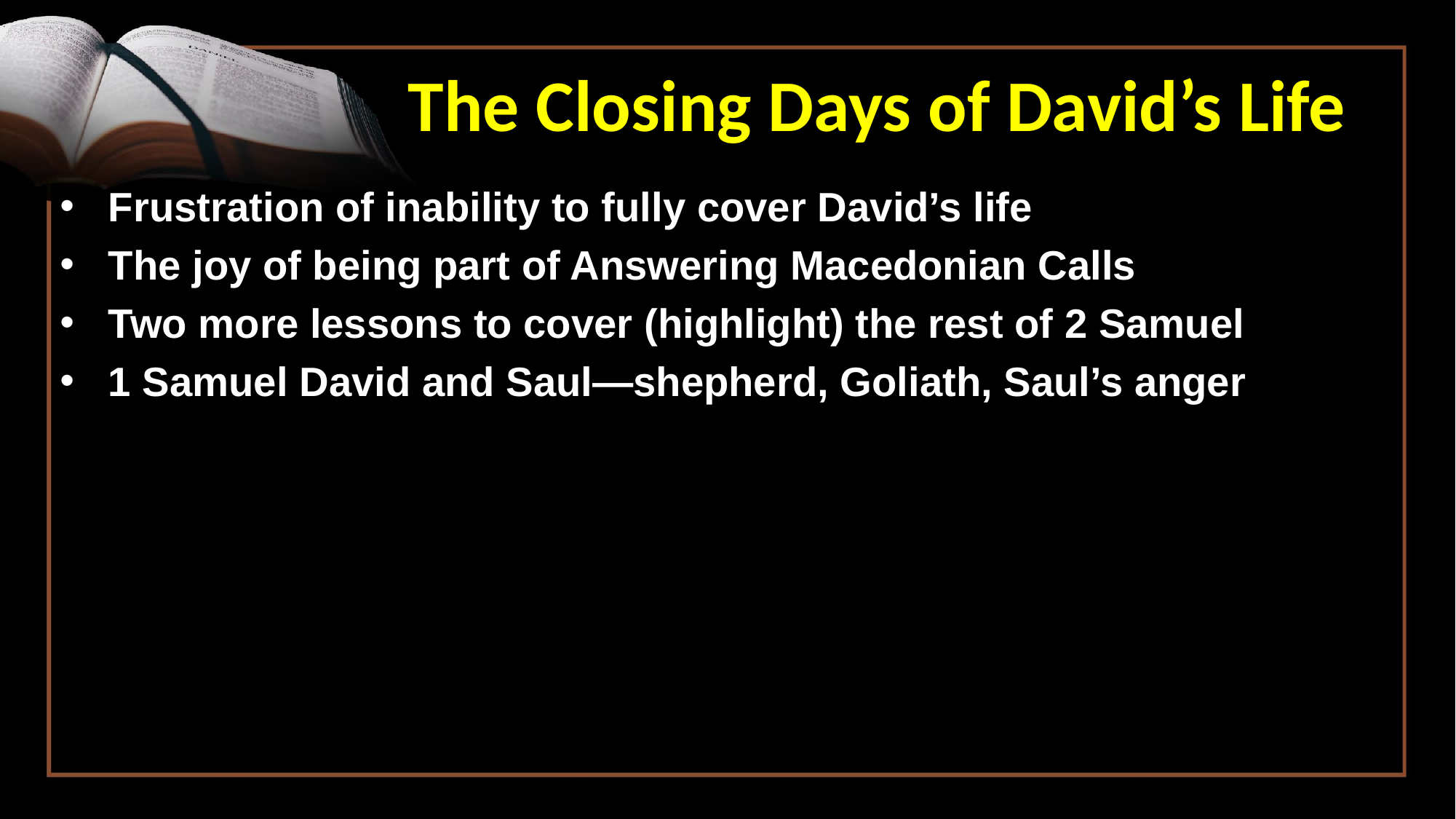

The Closing Days of David’s Life
Frustration of inability to fully cover David’s life
The joy of being part of Answering Macedonian Calls
Two more lessons to cover (highlight) the rest of 2 Samuel
1 Samuel David and Saul—shepherd, Goliath, Saul’s anger